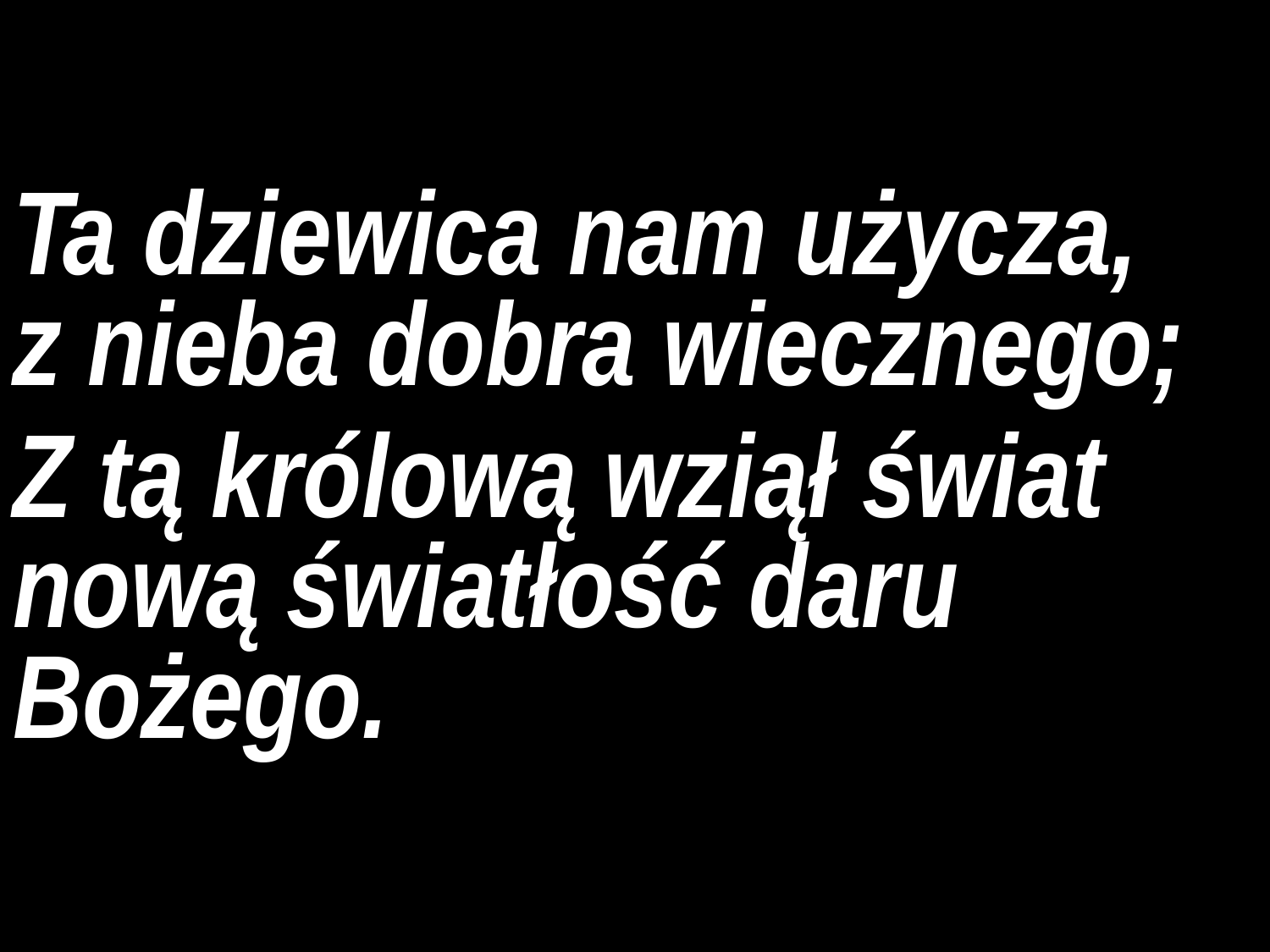

Ta dziewica nam użycza,
z nieba dobra wiecznego;
Z tą królową wziął świat nową światłość daru Bożego.